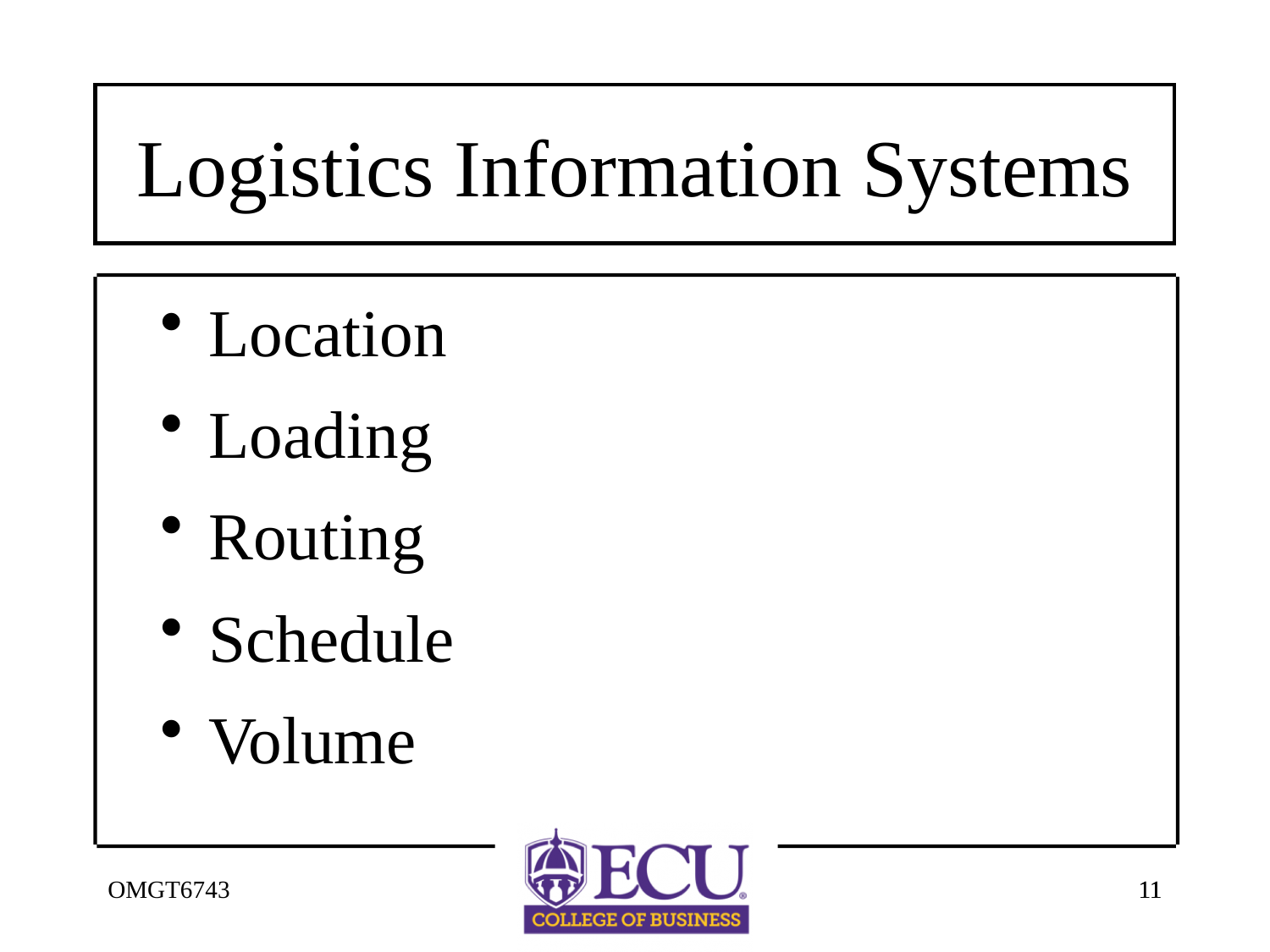

# Logistics Information Systems
Location
Loading
Routing
Schedule
Volume